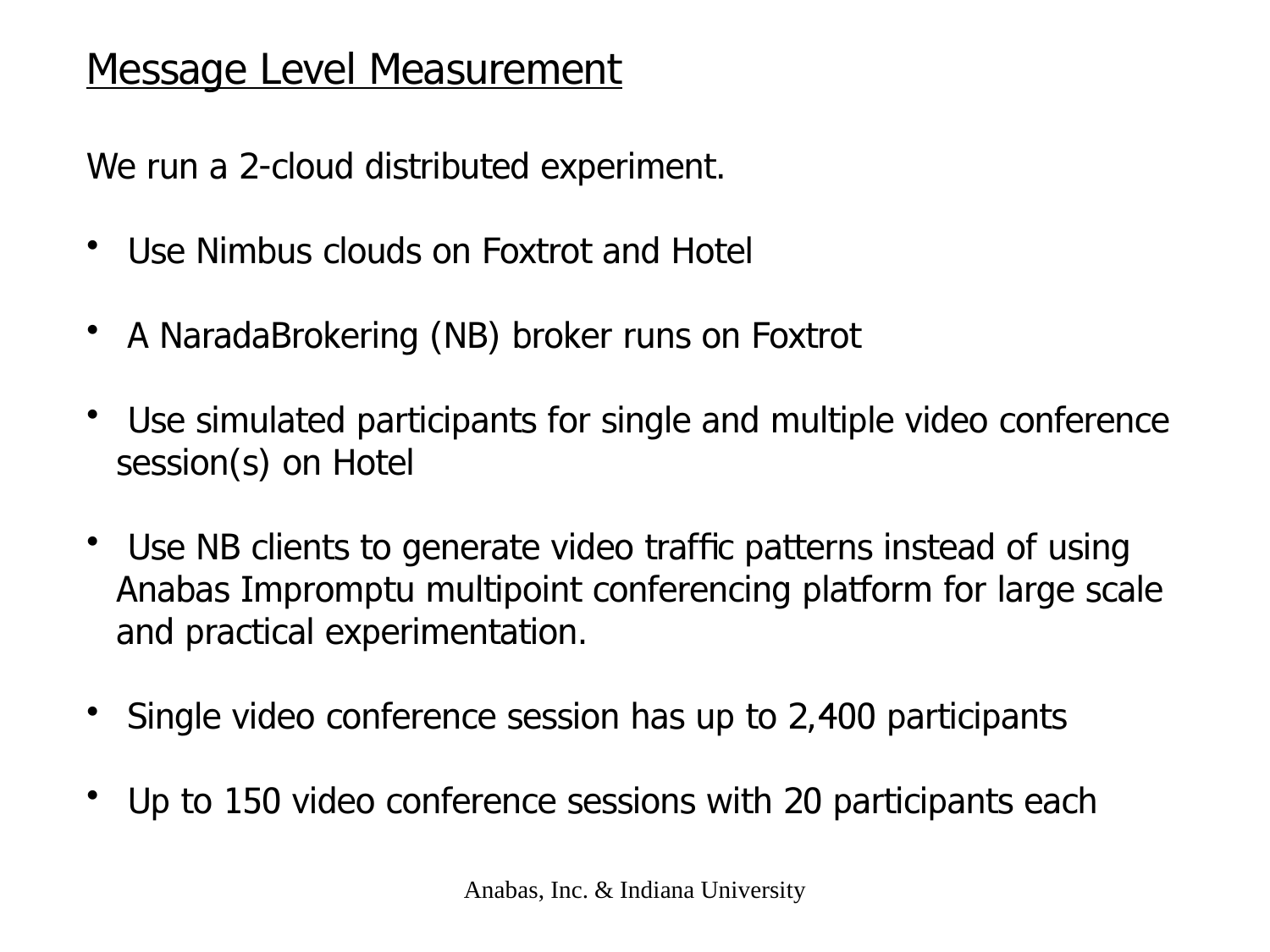

Message Level Measurement

We run a 2-cloud distributed experiment.

 Use Nimbus clouds on Foxtrot and Hotel

 A NaradaBrokering (NB) broker runs on Foxtrot

 Use simulated participants for single and multiple video conference session(s) on Hotel

 Use NB clients to generate video traffic patterns instead of using Anabas Impromptu multipoint conferencing platform for large scale and practical experimentation.

 Single video conference session has up to 2,400 participants

 Up to 150 video conference sessions with 20 participants each

Anabas, Inc. & Indiana University